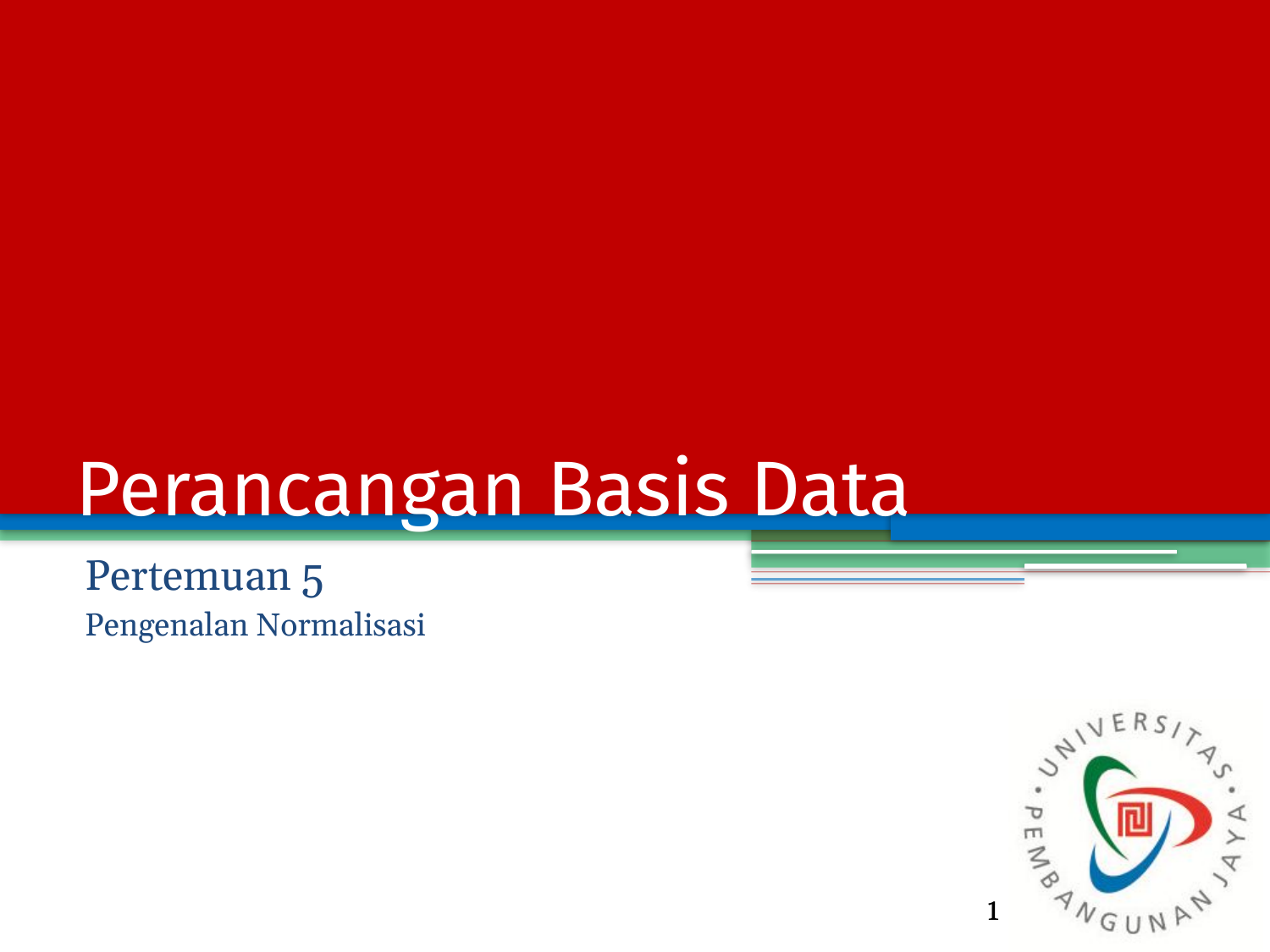

# Perancangan Basis Data
Pertemuan 5
Pengenalan Normalisasi

1